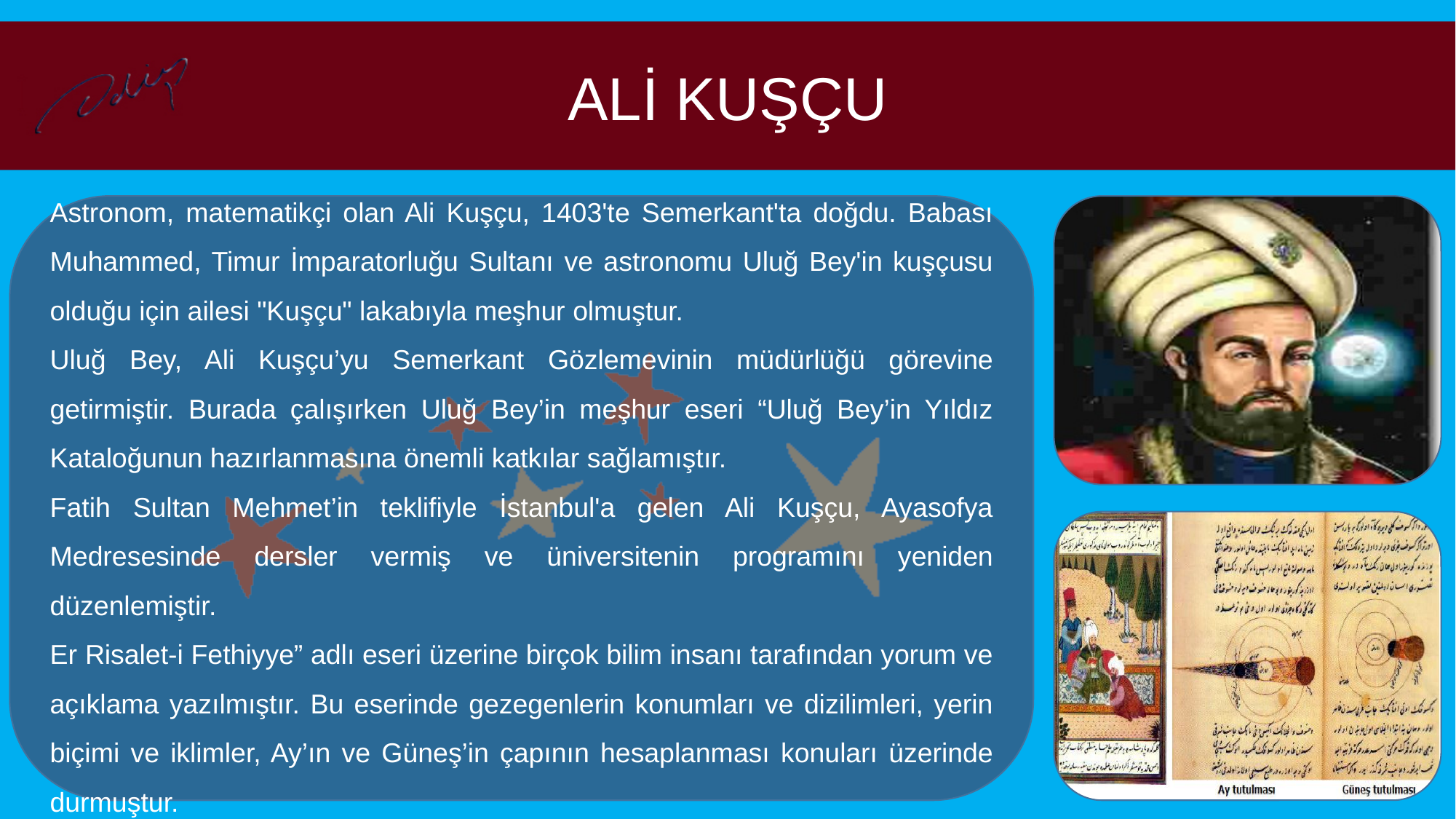

ALİ KUŞÇU

Astronom, matematikçi olan Ali Kuşçu, 1403'te Semerkant'ta doğdu. Babası Muhammed, Timur İmparatorluğu Sultanı ve astronomu Uluğ Bey'in kuşçusu olduğu için ailesi "Kuşçu" lakabıyla meşhur olmuştur.
Uluğ Bey, Ali Kuşçu’yu Semerkant Gözlemevinin müdürlüğü görevine getirmiştir. Burada çalışırken Uluğ Bey’in meşhur eseri “Uluğ Bey’in Yıldız Kataloğunun hazırlanmasına önemli katkılar sağlamıştır.
Fatih Sultan Mehmet’in teklifiyle İstanbul'a gelen Ali Kuşçu, Ayasofya Medresesinde dersler vermiş ve üniversitenin programını yeniden düzenlemiştir.
Er Risalet-i Fethiyye” adlı eseri üzerine birçok bilim insanı tarafından yorum ve açıklama yazılmıştır. Bu eserinde gezegenlerin konumları ve dizilimleri, yerin biçimi ve iklimler, Ay’ın ve Güneş’in çapının hesaplanması konuları üzerinde durmuştur.